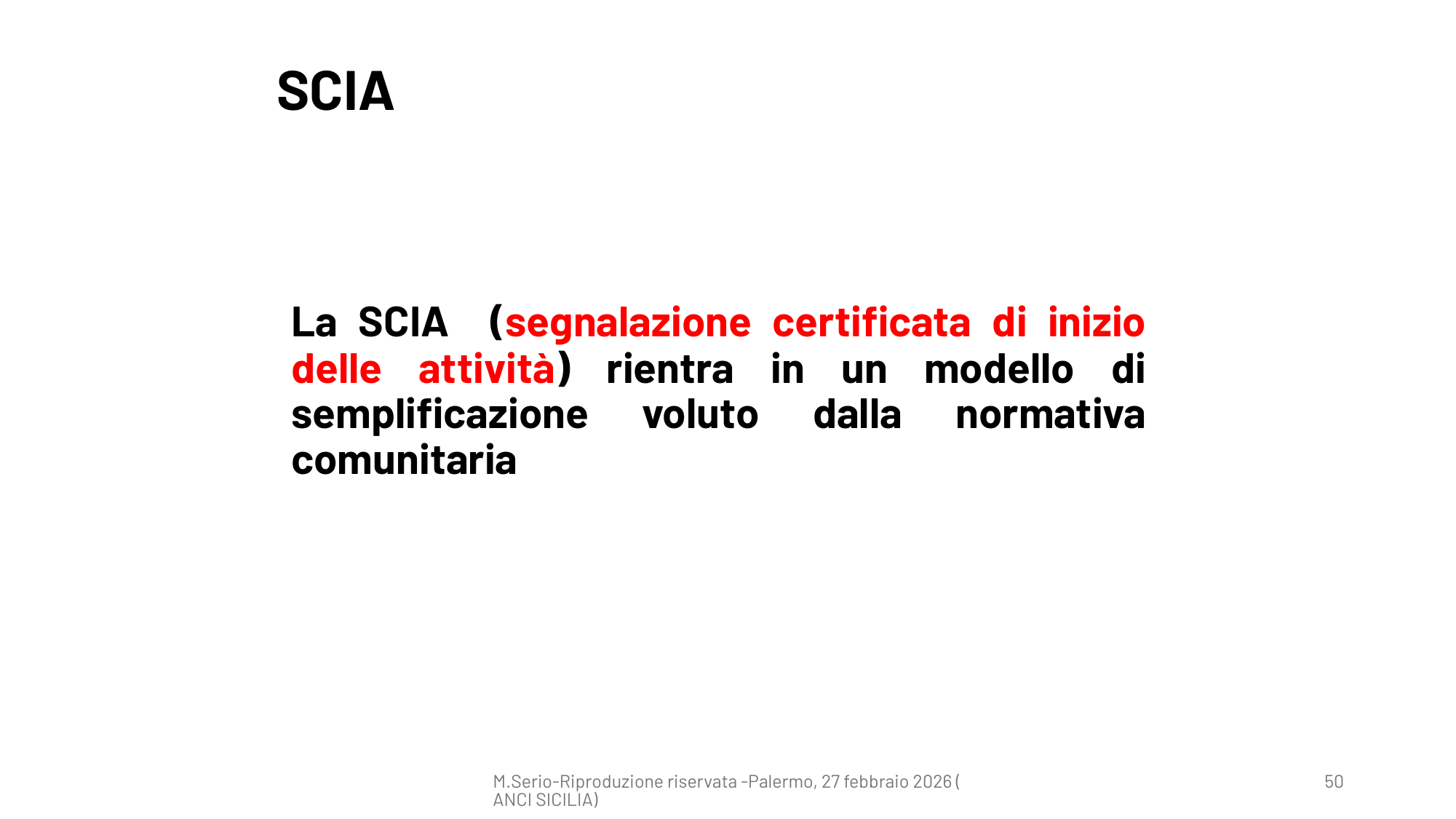

# SCIA

La SCIA  (segnalazione certificata di inizio delle attività) rientra in un modello di semplificazione voluto dalla normativa comunitaria

M.Serio-Riproduzione riservata -Palermo, 27 febbraio 2026 (ANCI SICILIA)
50